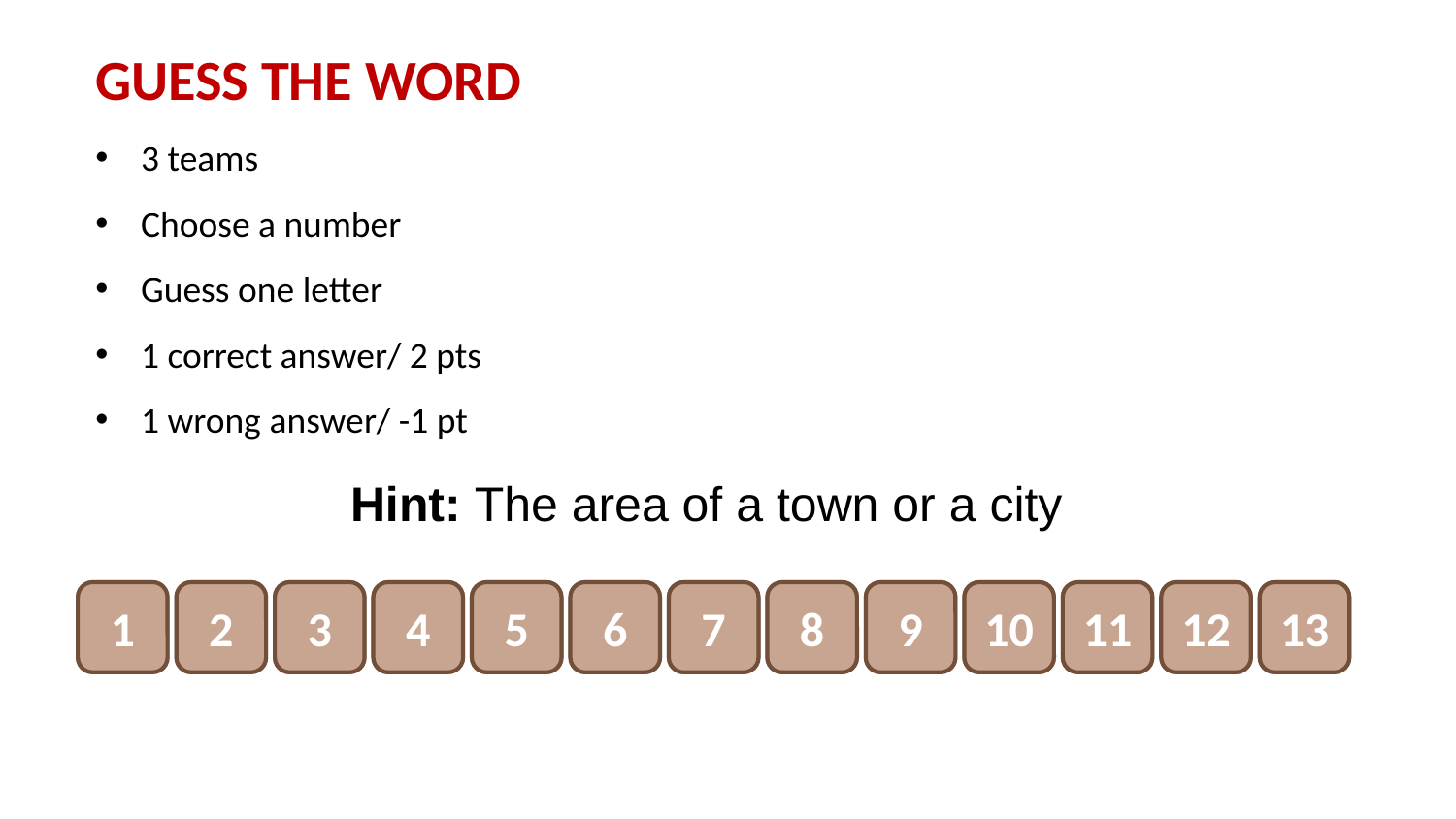

GUESS THE WORD
3 teams
Choose a number
Guess one letter
1 correct answer/ 2 pts
1 wrong answer/ -1 pt
Hint: The area of a town or a city
N
1
E
2
I
3
G
4
H
5
B
6
O
7
U
8
R
9
H
10
O
11
O
12
D
13